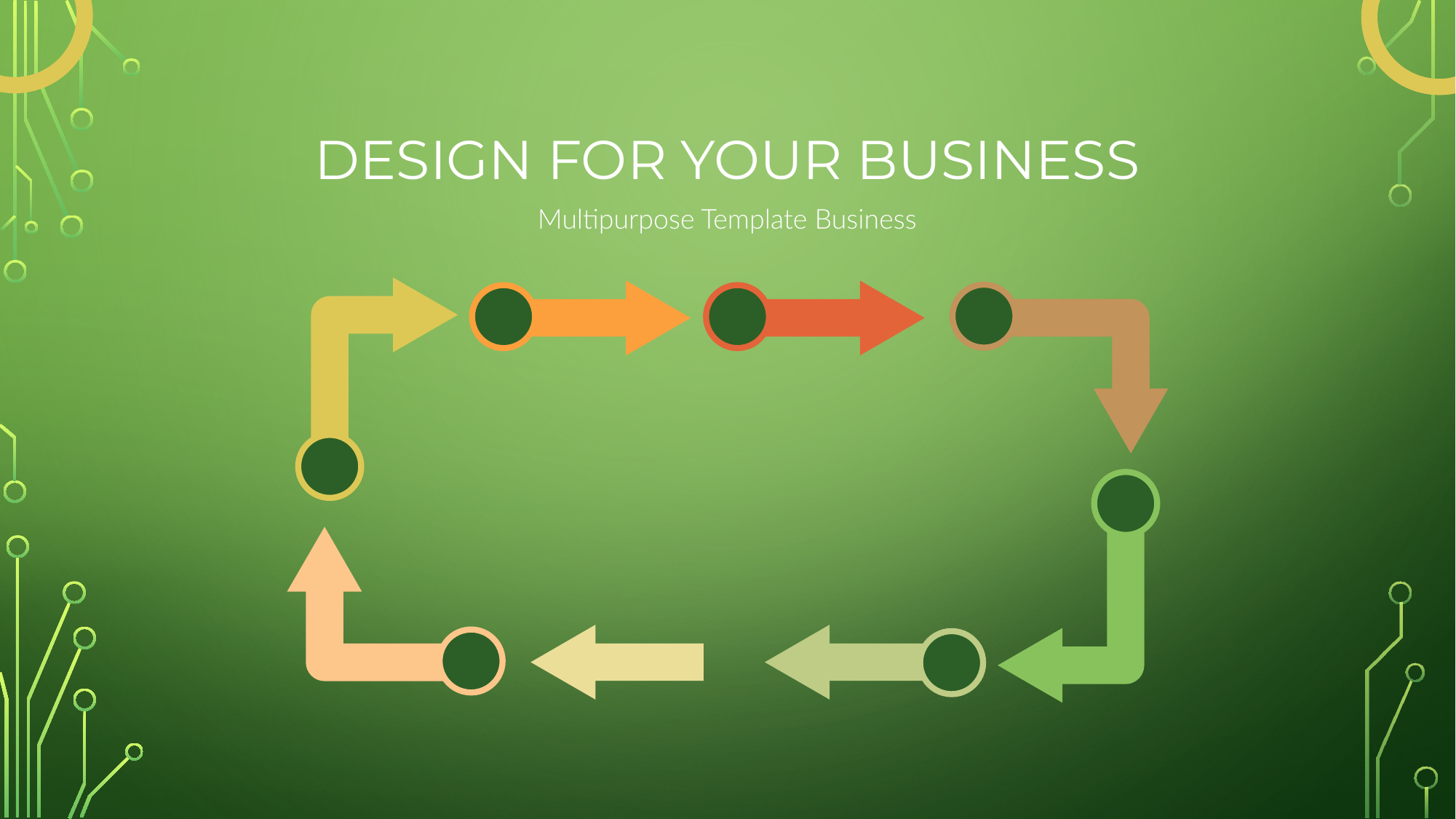

DESIGN FOR YOUR BUSINESS
Multipurpose Template Business